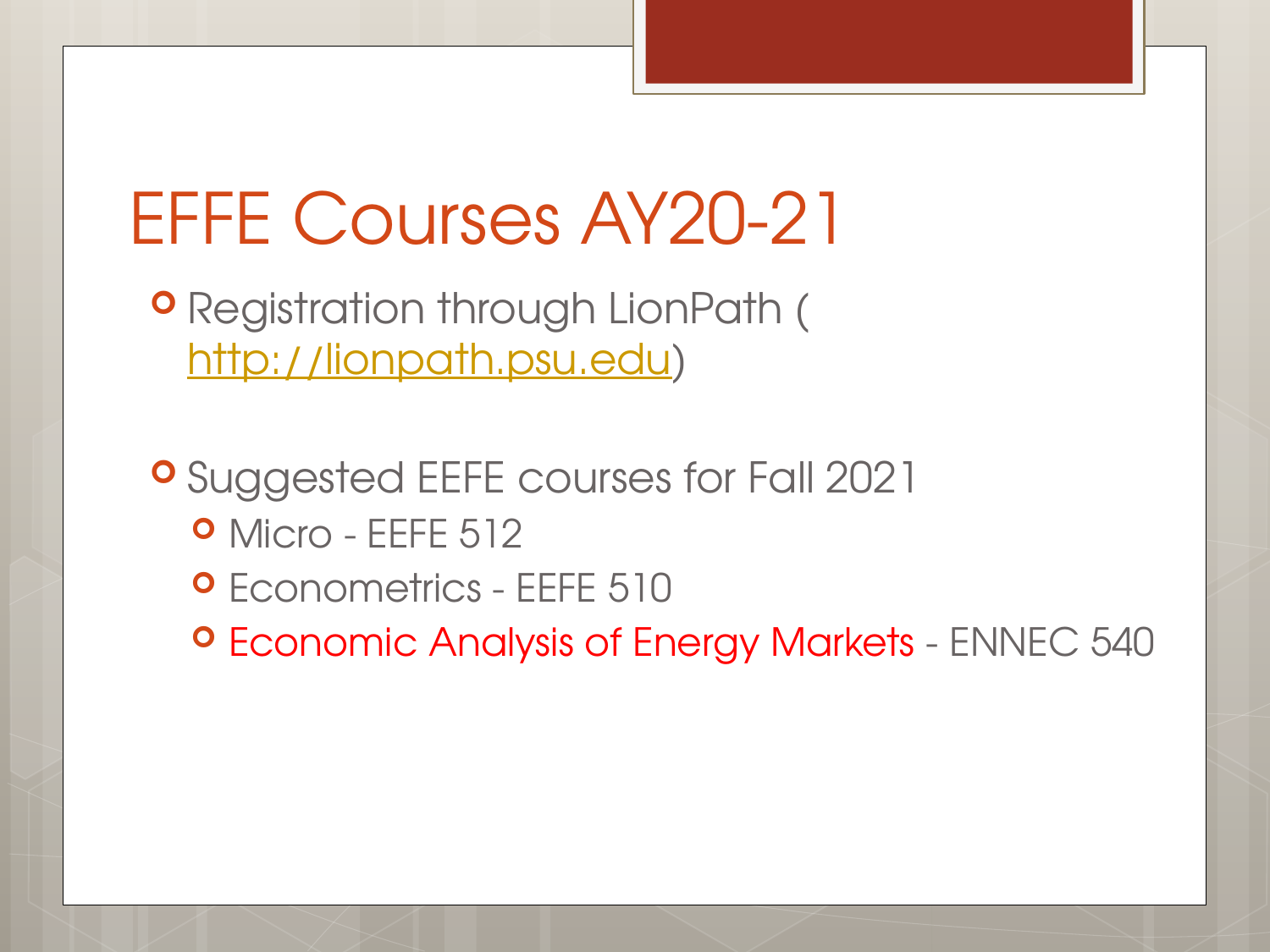

# EFFE Courses AY20-21
Registration through LionPath (http://lionpath.psu.edu)

Suggested EEFE courses for Fall 2021
Micro - EEFE 512
Econometrics - EEFE 510
Economic Analysis of Energy Markets - ENNEC 540